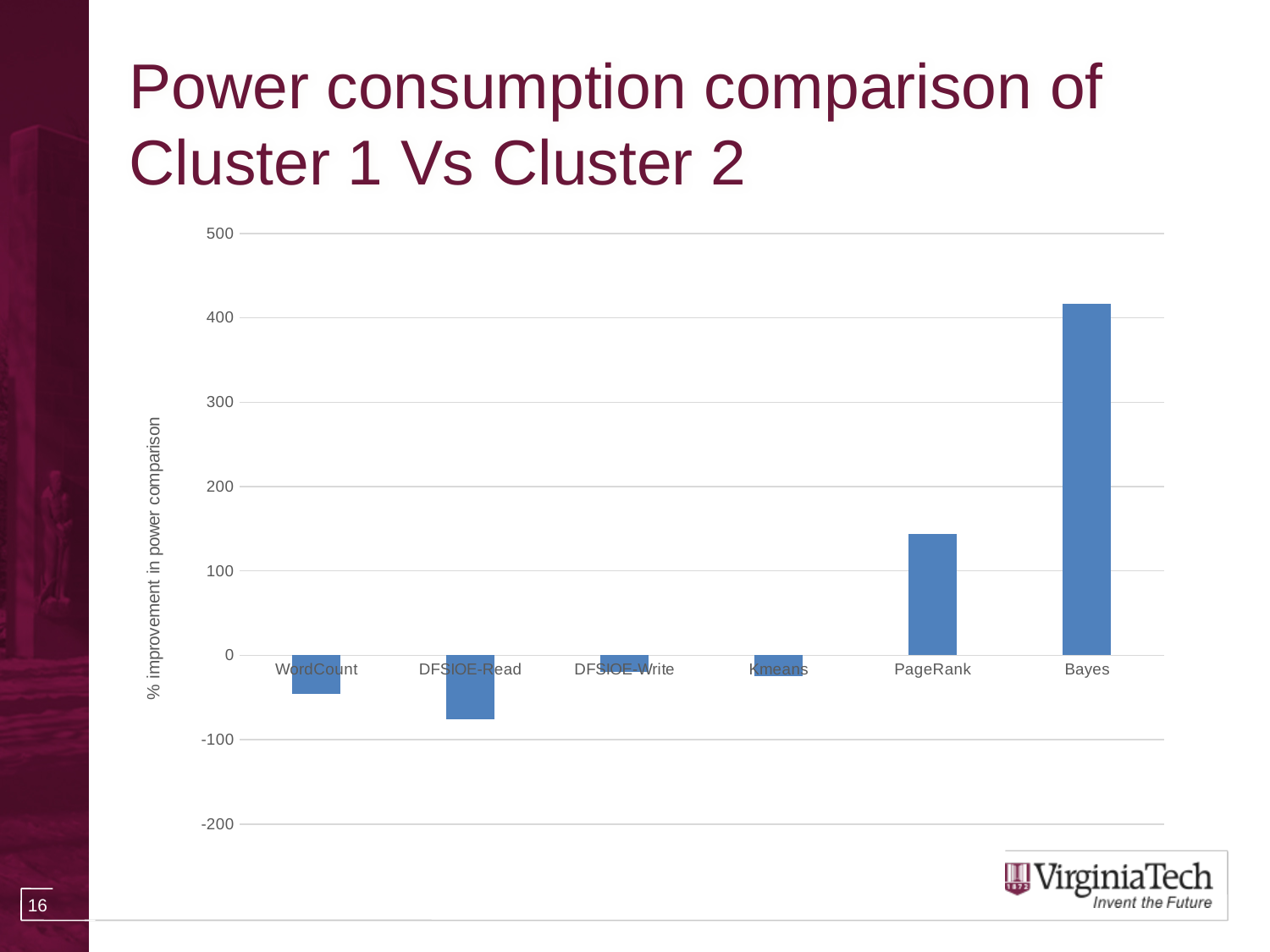

# Power consumption comparison of Cluster 1 Vs Cluster 2

### Chart

| Category |  |
|---|---|
| WordCount | -45.4476364821 |
| DFSIOE-Read | -76.0570292284 |
| DFSIOE-Write | -19.5546127604 |
| Kmeans | -25.055853103 |
| PageRank | 144.343085324 |
| Bayes | 416.2585527442 |
16